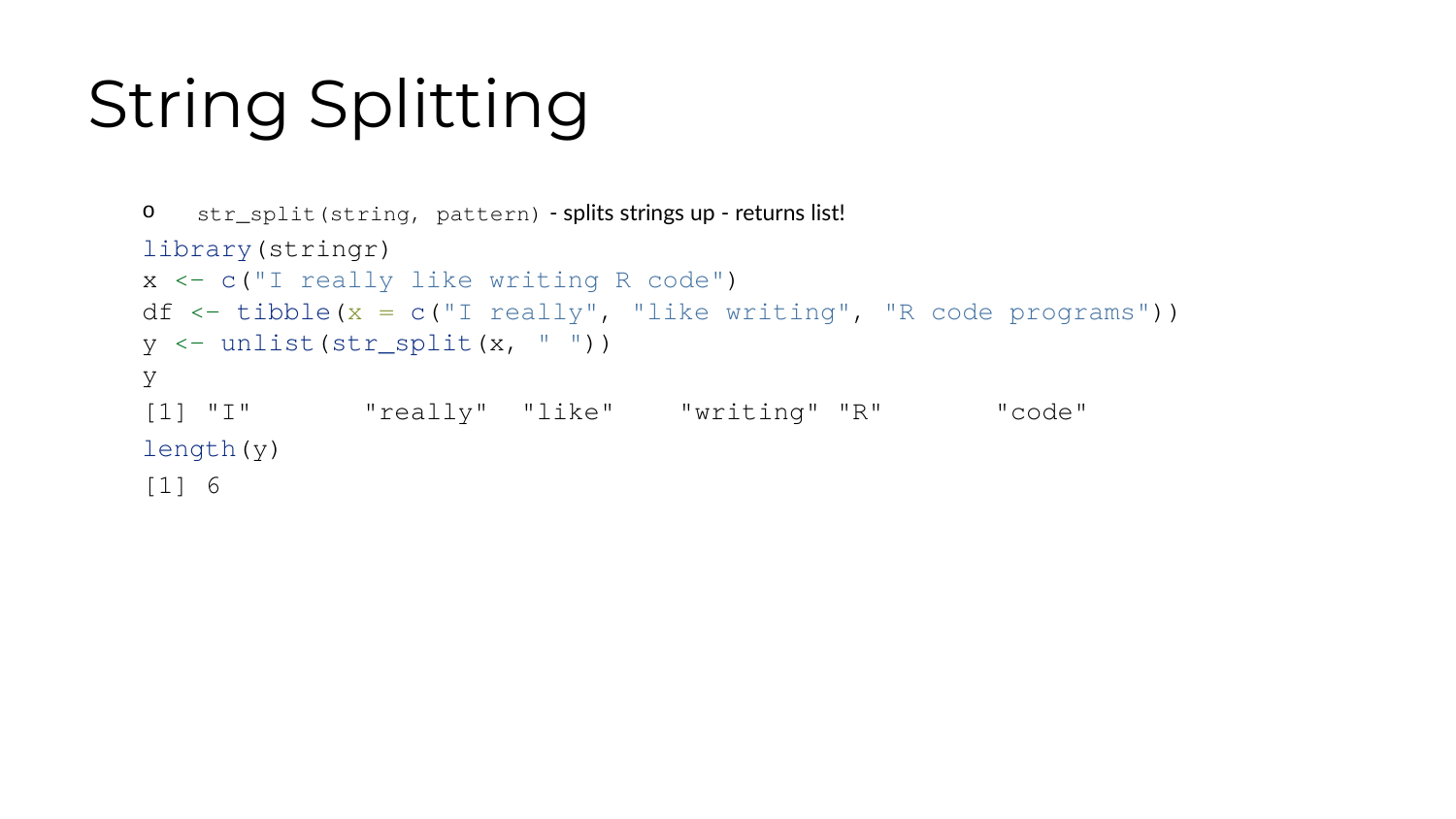

# String Splitting
str_split(string, pattern) - splits strings up - returns list!
library(stringr)
x <- c("I really like writing R code")
df <- tibble(x = c("I really", "like writing", "R code programs"))
y <- unlist(str_split(x, " "))
y
[1] "I"       "really"  "like"    "writing" "R"       "code"
length(y)
[1] 6